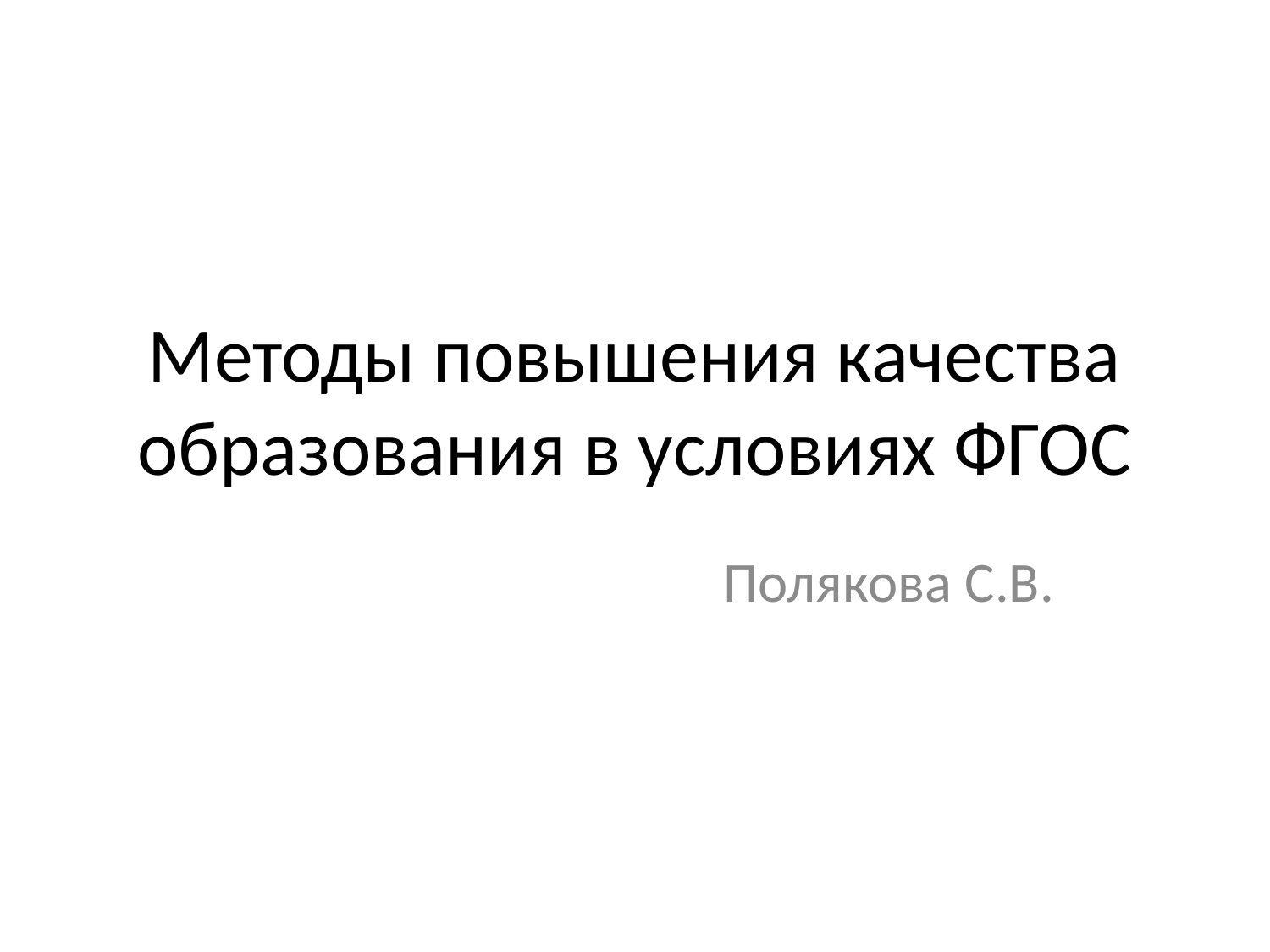

# Методы повышения качества образования в условиях ФГОС
                                        Полякова С.В.